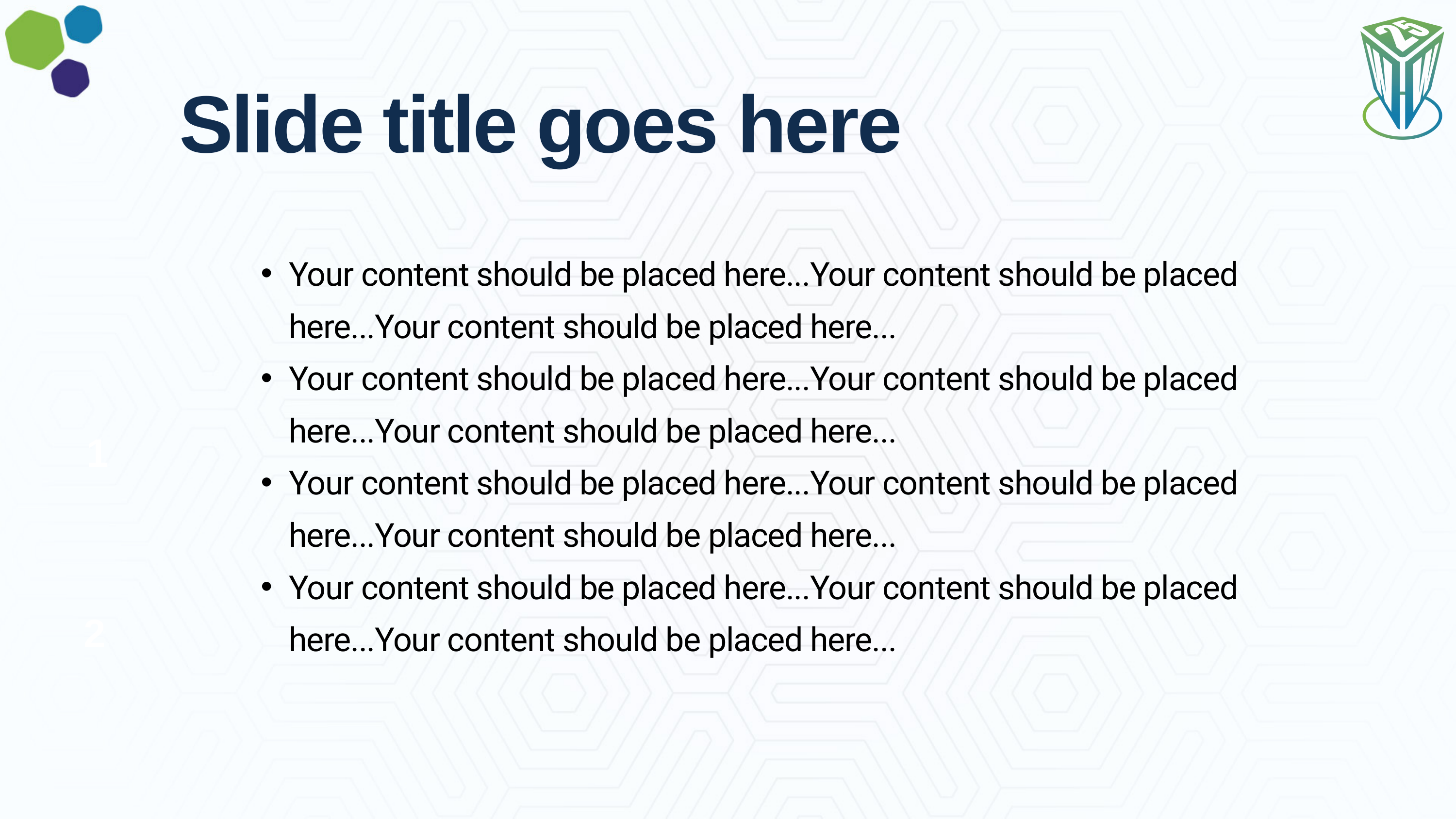

Slide title goes here
Your content should be placed here...Your content should be placed here...Your content should be placed here...
Your content should be placed here...Your content should be placed here...Your content should be placed here...
Your content should be placed here...Your content should be placed here...Your content should be placed here...
Your content should be placed here...Your content should be placed here...Your content should be placed here...

1

2